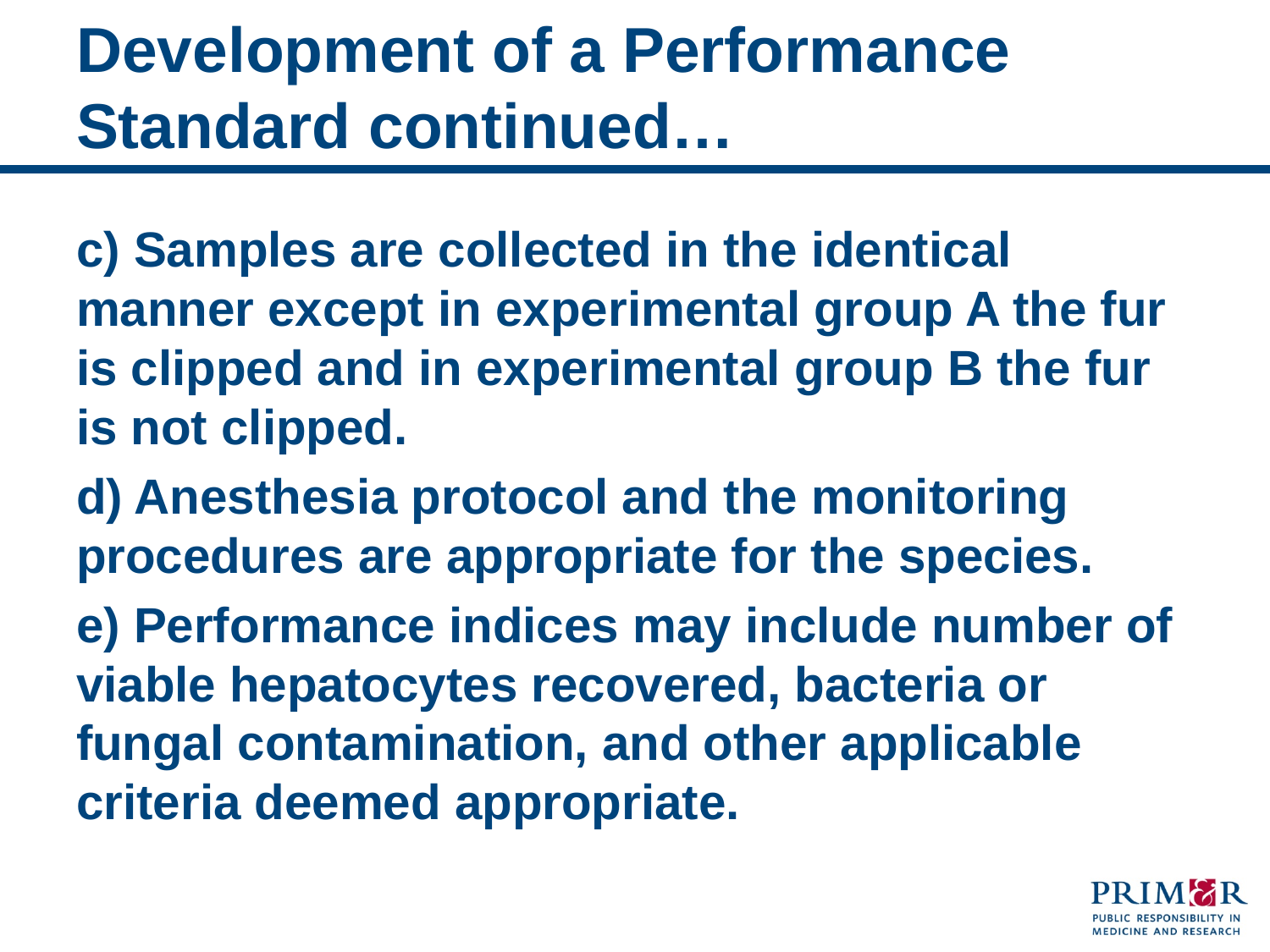

# Development of a Performance Standard continued…
c) Samples are collected in the identical manner except in experimental group A the fur is clipped and in experimental group B the fur is not clipped.
d) Anesthesia protocol and the monitoring procedures are appropriate for the species.
e) Performance indices may include number of viable hepatocytes recovered, bacteria or fungal contamination, and other applicable criteria deemed appropriate.